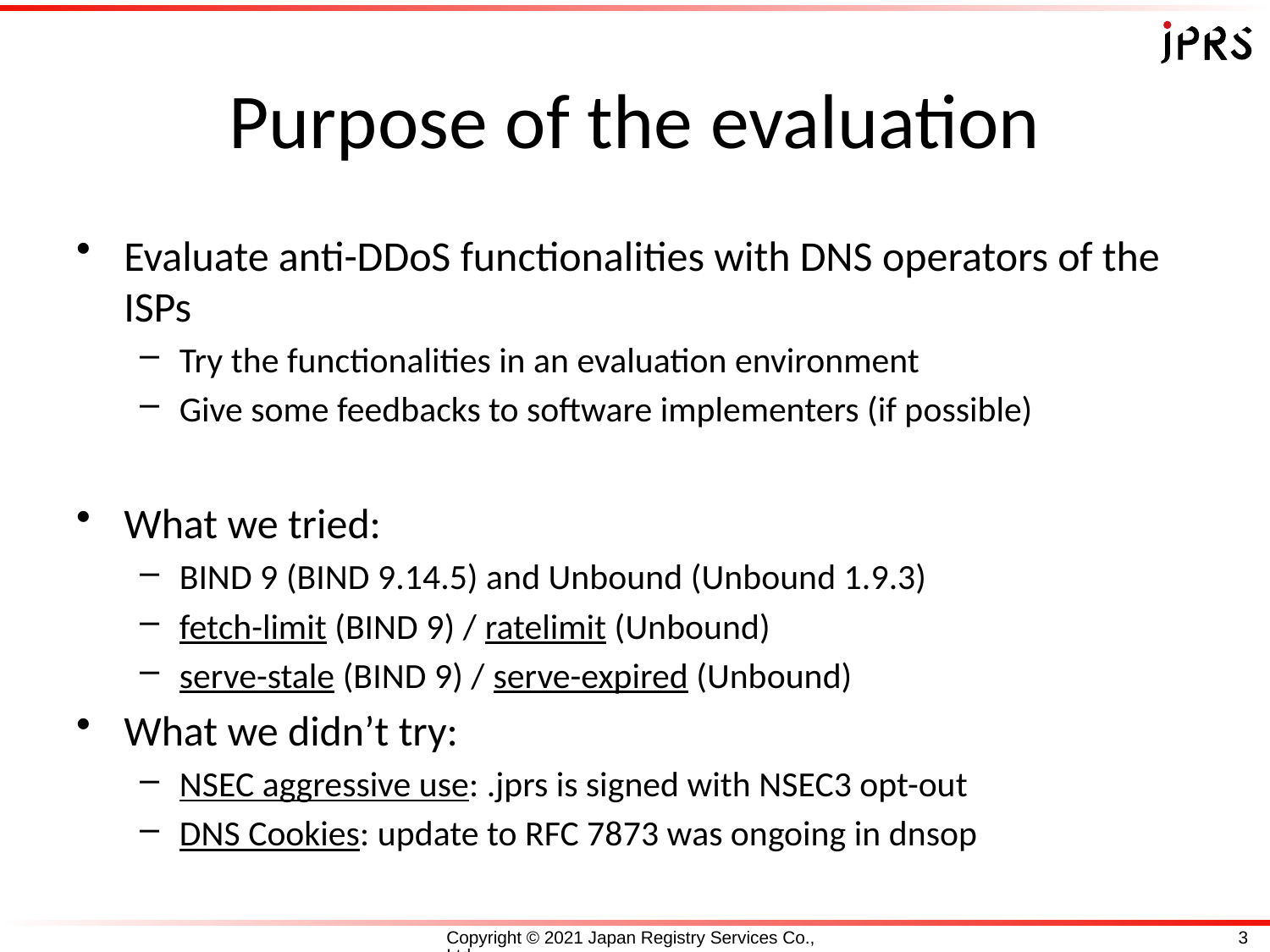

# Purpose of the evaluation
Evaluate anti-DDoS functionalities with DNS operators of the ISPs
Try the functionalities in an evaluation environment
Give some feedbacks to software implementers (if possible)

What we tried:
BIND 9 (BIND 9.14.5) and Unbound (Unbound 1.9.3)
fetch-limit (BIND 9) / ratelimit (Unbound)
serve-stale (BIND 9) / serve-expired (Unbound)
What we didn’t try:
NSEC aggressive use: .jprs is signed with NSEC3 opt-out
DNS Cookies: update to RFC 7873 was ongoing in dnsop
Copyright © 2021 Japan Registry Services Co., Ltd.
3